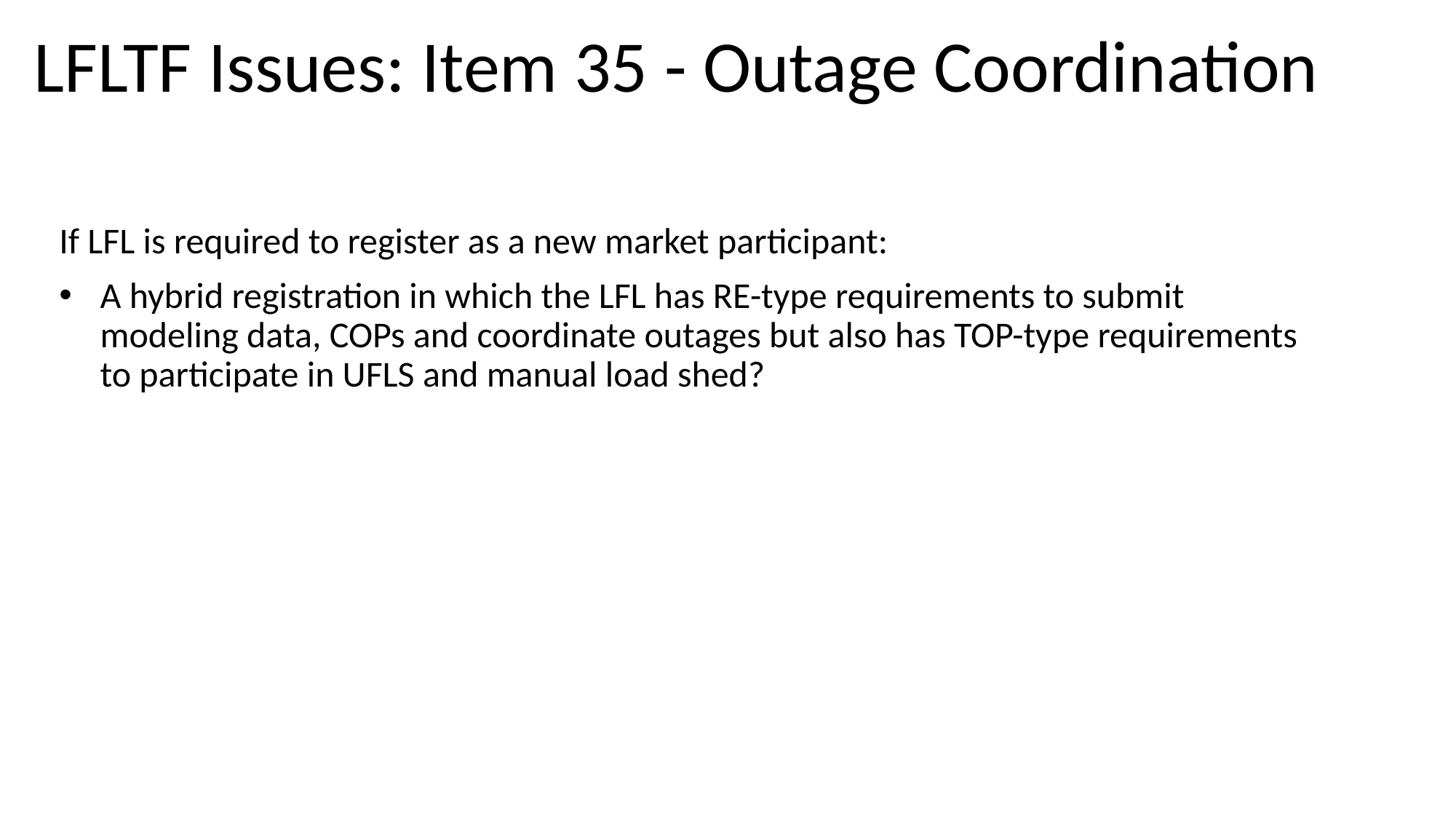

# LFLTF Issues: Item 35 - Outage Coordination
If LFL is required to register as a new market participant:
A hybrid registration in which the LFL has RE-type requirements to submit modeling data, COPs and coordinate outages but also has TOP-type requirements to participate in UFLS and manual load shed?